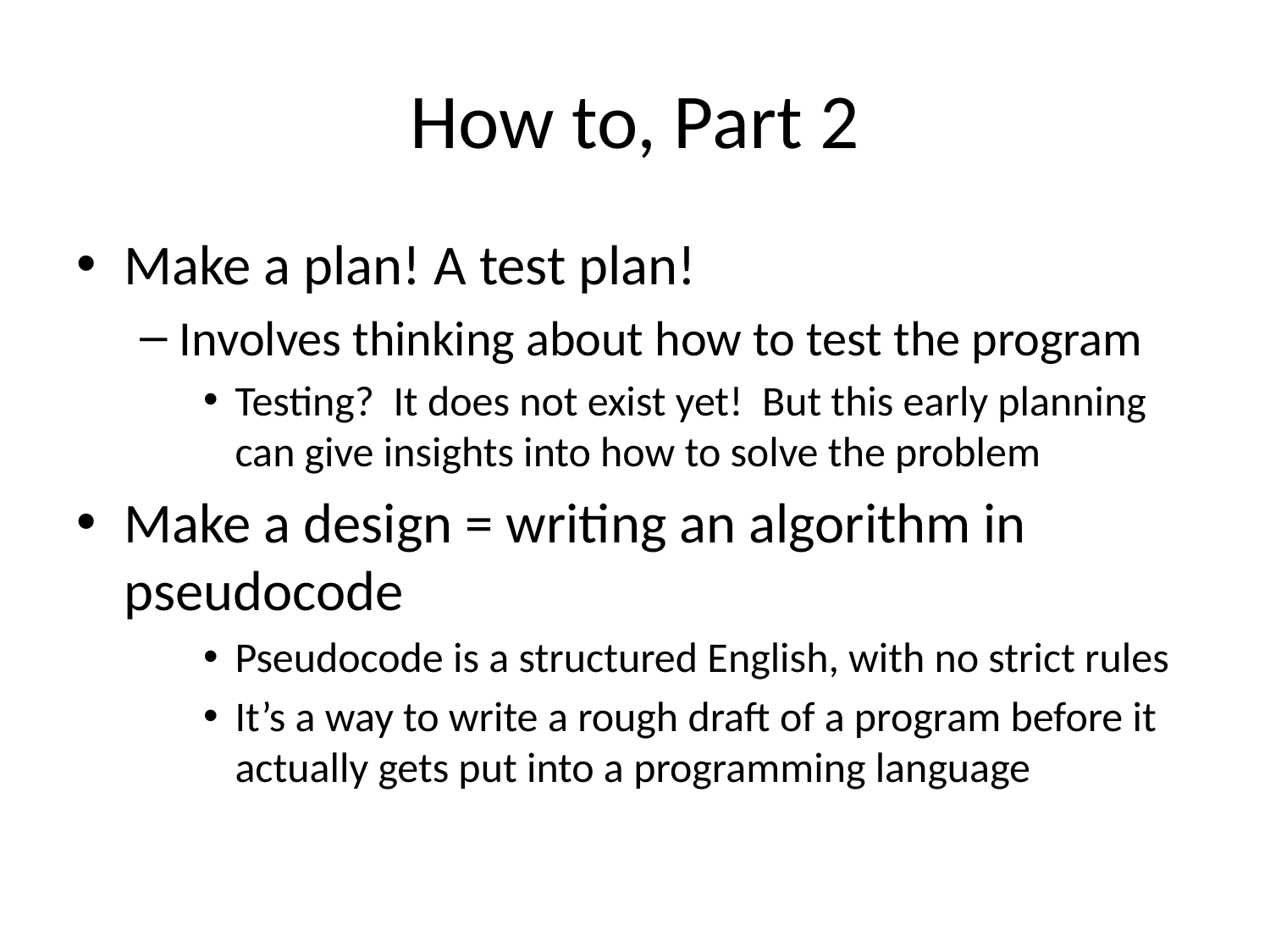

# How to, Part 2
Make a plan! A test plan!
Involves thinking about how to test the program
Testing?  It does not exist yet!  But this early planning can give insights into how to solve the problem
Make a design = writing an algorithm in pseudocode
Pseudocode is a structured English, with no strict rules
It’s a way to write a rough draft of a program before it actually gets put into a programming language